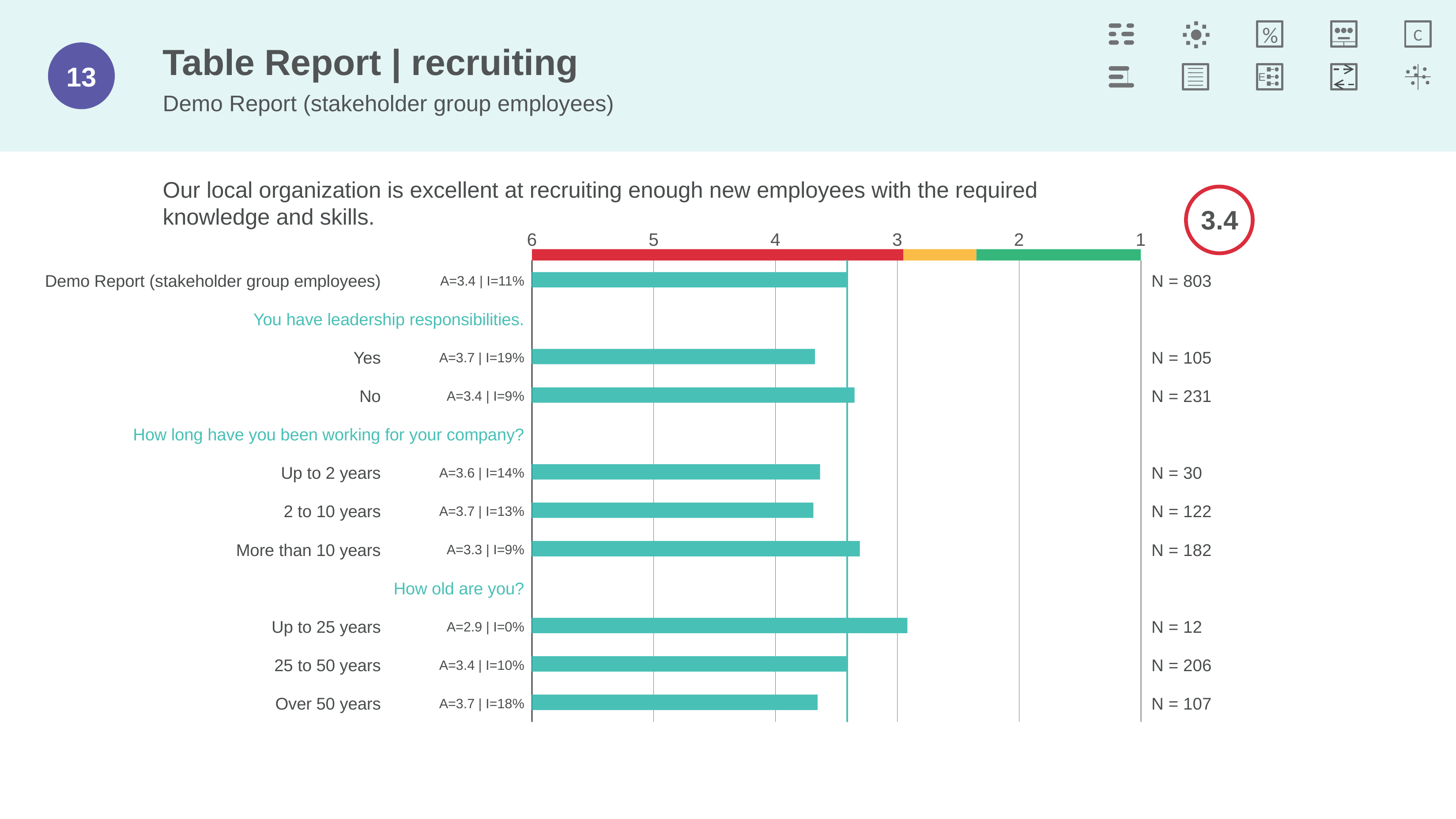

%

C
# Table Report | recruiting
Demo Report (stakeholder group employees)
13

E

Our local organization is excellent at recruiting enough new employees with the required knowledge and skills.
3.4
6
5
4
3
2
1

Demo Report (stakeholder group employees)
A=3.4 | I=11%

N = 803

You have leadership responsibilities.

Yes
A=3.7 | I=19%
N = 105

No
A=3.4 | I=9%
N = 231

How long have you been working for your company?

Up to 2 years
A=3.6 | I=14%
N = 30

2 to 10 years
A=3.7 | I=13%
N = 122

More than 10 years
A=3.3 | I=9%
N = 182

How old are you?

Up to 25 years
A=2.9 | I=0%
N = 12

25 to 50 years
A=3.4 | I=10%
N = 206

Over 50 years
A=3.7 | I=18%
N = 107